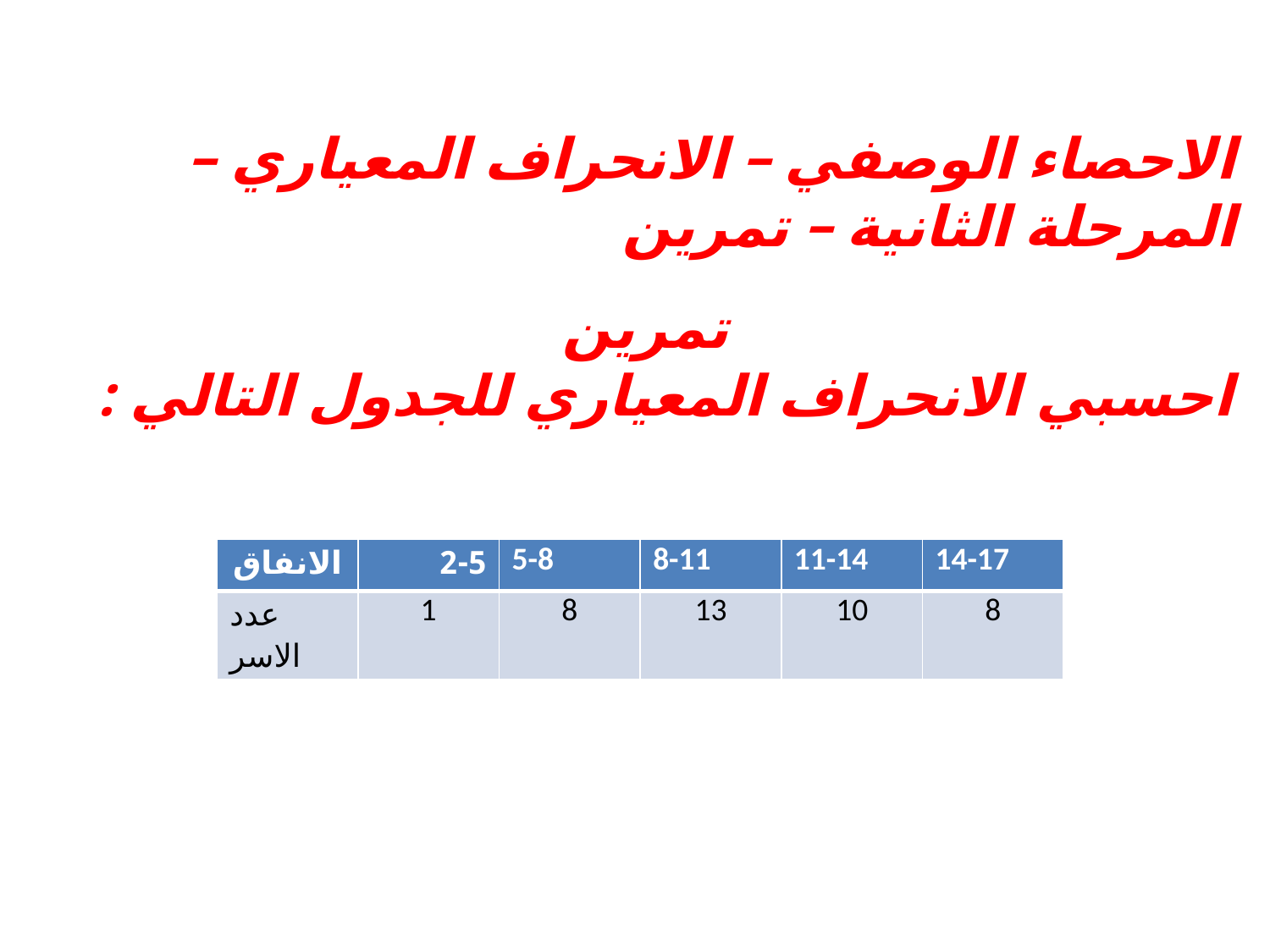

الاحصاء الوصفي – الانحراف المعياري –المرحلة الثانية – تمرين
تمرين
احسبي الانحراف المعياري للجدول التالي :

| الانفاق | 2-5 | 5-8 | 8-11 | 11-14 | 14-17 |
| --- | --- | --- | --- | --- | --- |
| عدد الاسر | 1 | 8 | 13 | 10 | 8 |